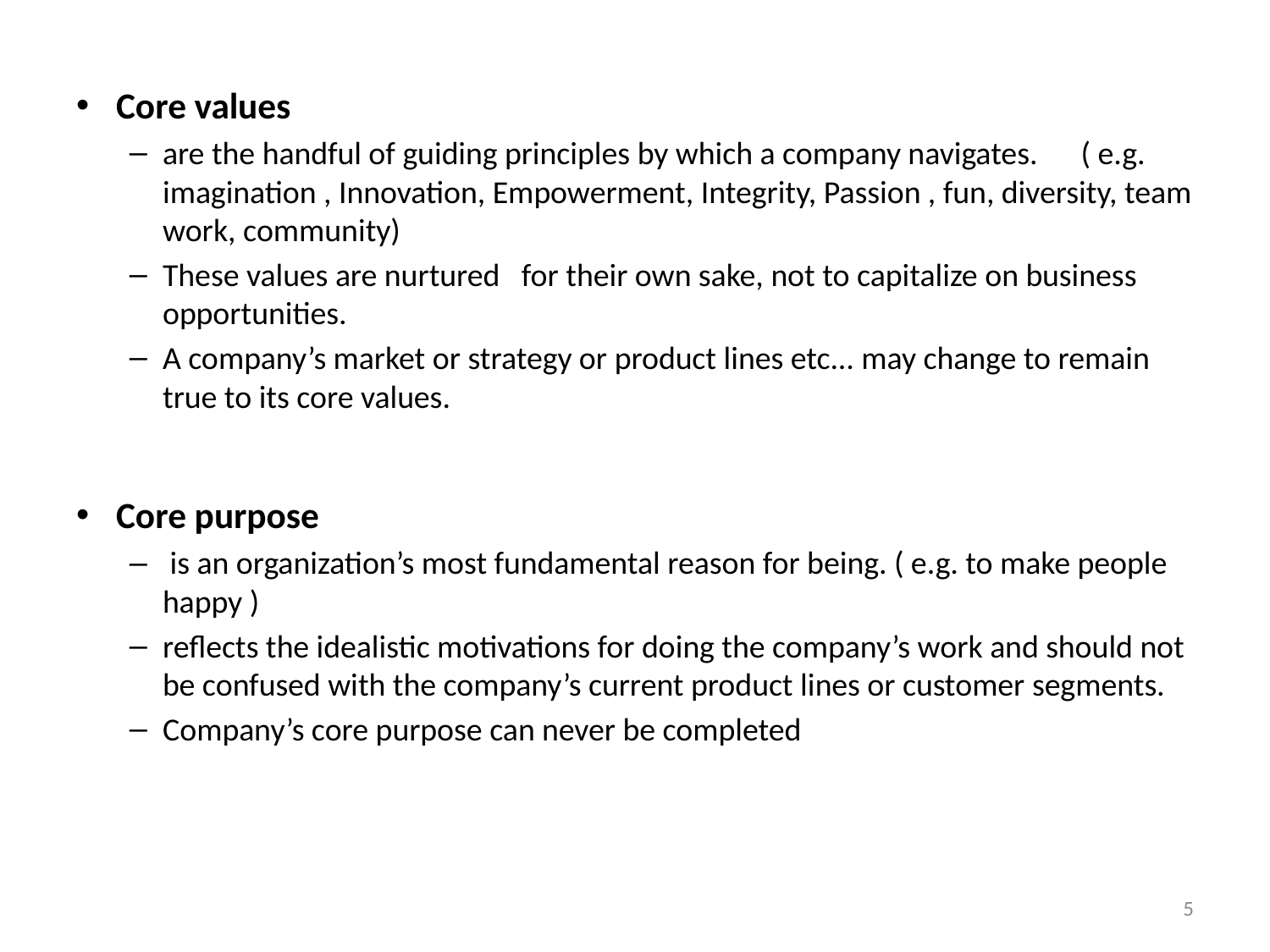

Core values
are the handful of guiding principles by which a company navigates.      ( e.g. imagination , Innovation, Empowerment, Integrity, Passion , fun, diversity, team work, community)
These values are nurtured   for their own sake, not to capitalize on business opportunities.
A company’s market or strategy or product lines etc... may change to remain true to its core values.

Core purpose
 is an organization’s most fundamental reason for being. ( e.g. to make people happy )
reflects the idealistic motivations for doing the company’s work and should not be confused with the company’s current product lines or customer segments.
Company’s core purpose can never be completed

5